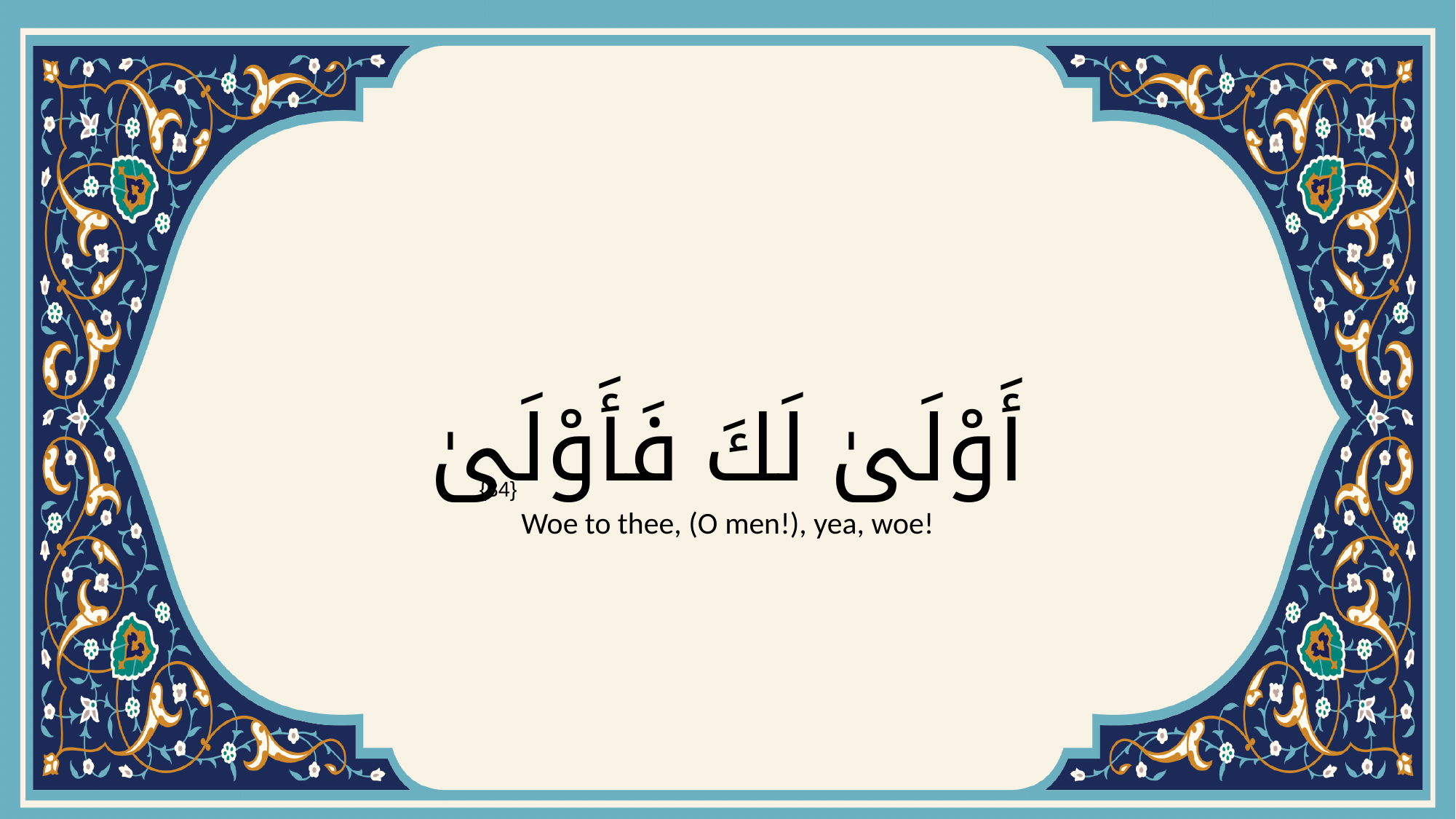

# أَوْلَىٰ لَكَ فَأَوْلَىٰ
{34}
Woe to thee, (O men!), yea, woe!